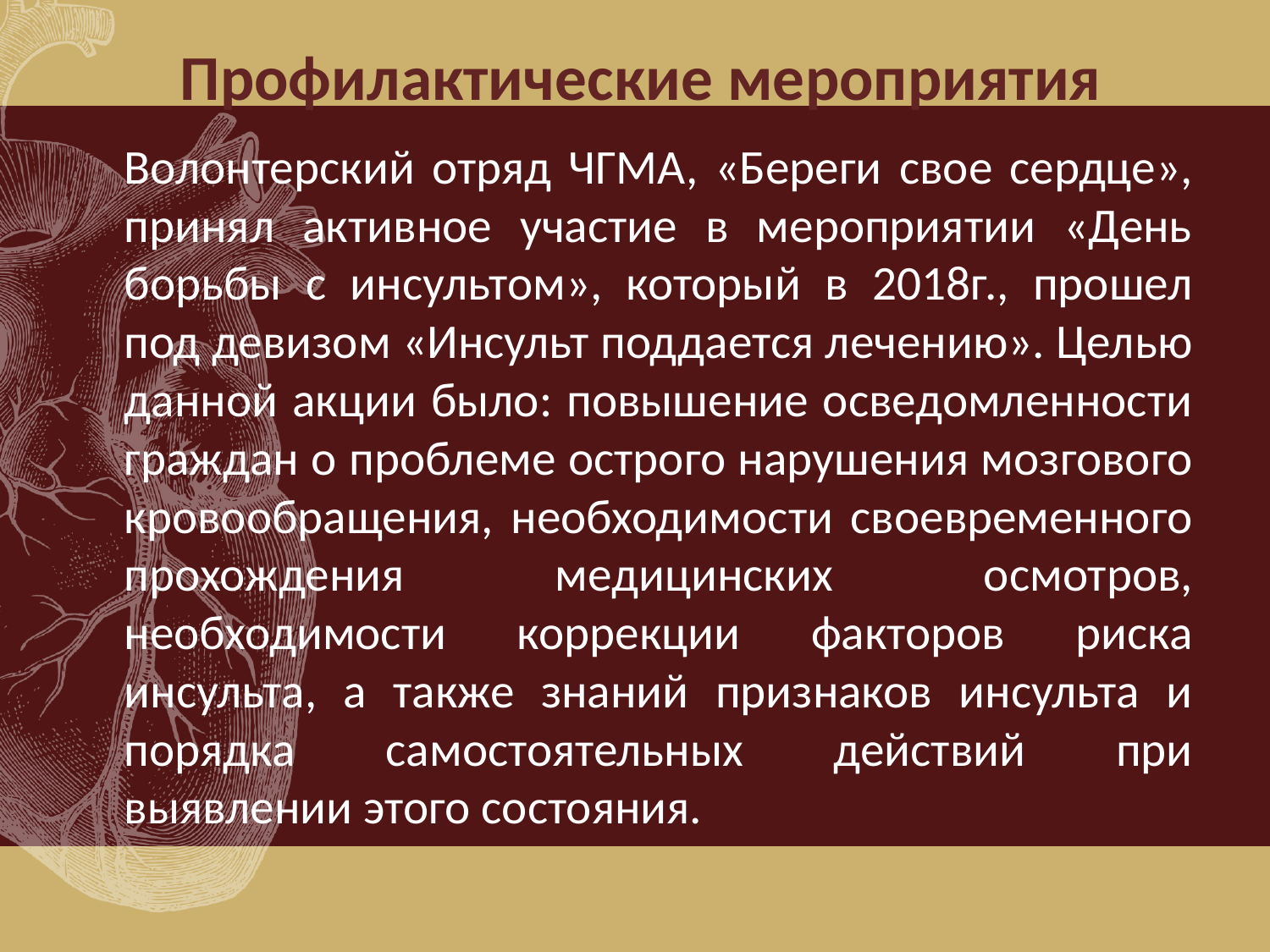

# Профилактические мероприятия
	Волонтерский отряд ЧГМА, «Береги свое сердце», принял активное участие в мероприятии «День борьбы с инсультом», который в 2018г., прошел под девизом «Инсульт поддается лечению». Целью данной акции было: повышение осведомленности граждан о проблеме острого нарушения мозгового кровообращения, необходимости своевременного прохождения медицинских осмотров, необходимости коррекции факторов риска инсульта, а также знаний признаков инсульта и порядка самостоятельных действий при выявлении этого состояния.